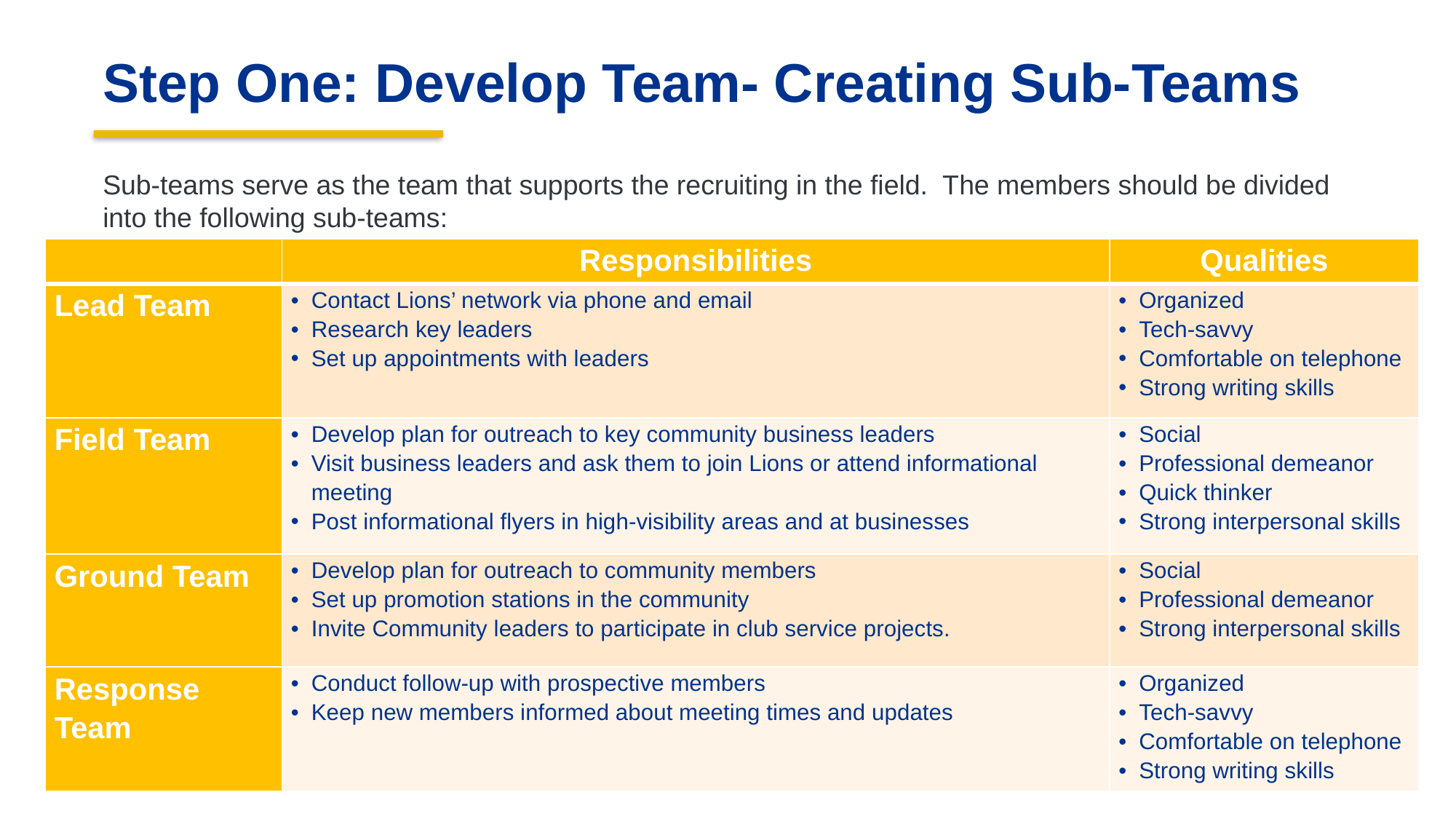

Step One: Develop Team- Creating Sub-Teams

Sub-teams serve as the team that supports the recruiting in the field.  The members should be divided into the following sub-teams:
|  | Responsibilities | Qualities |
| --- | --- | --- |
| Lead Team | Contact Lions’ network via phone and email Research key leaders Set up appointments with leaders | Organized Tech-savvy Comfortable on telephone Strong writing skills |
| Field Team | Develop plan for outreach to key community business leaders Visit business leaders and ask them to join Lions or attend informational meeting Post informational flyers in high-visibility areas and at businesses | Social Professional demeanor Quick thinker Strong interpersonal skills |
| Ground Team | Develop plan for outreach to community members Set up promotion stations in the community Invite Community leaders to participate in club service projects. | Social Professional demeanor Strong interpersonal skills |
| Response Team | Conduct follow-up with prospective members Keep new members informed about meeting times and updates | Organized Tech-savvy Comfortable on telephone Strong writing skills |